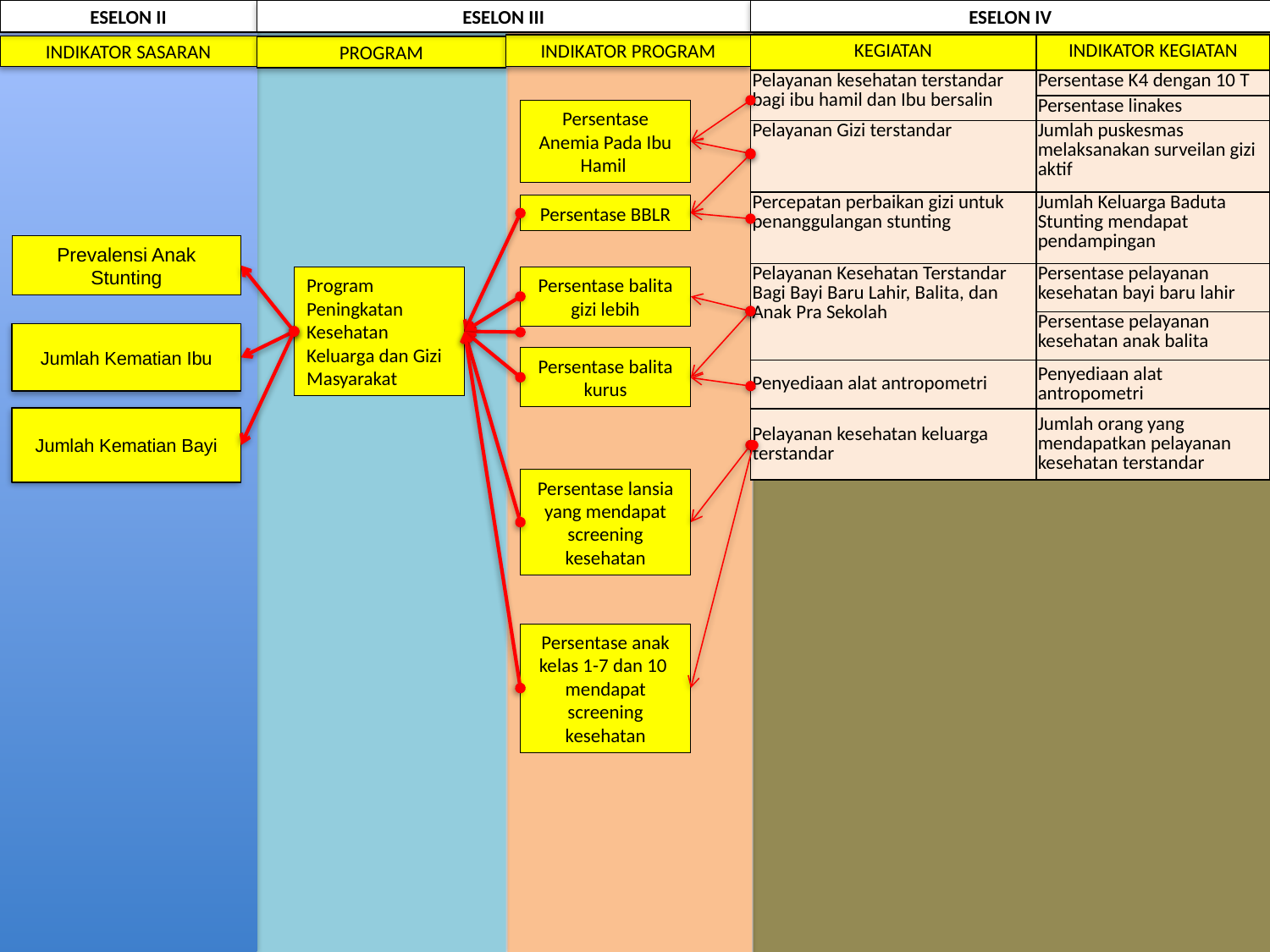

ESELON IV

ESELON II
ESELON III

| KEGIATAN | INDIKATOR KEGIATAN |
| --- | --- |
| Pelayanan kesehatan terstandar bagi ibu hamil dan Ibu bersalin | Persentase K4 dengan 10 T |
|  | Persentase linakes |
| Pelayanan Gizi terstandar | Jumlah puskesmas melaksanakan surveilan gizi aktif |
| Percepatan perbaikan gizi untuk penanggulangan stunting | Jumlah Keluarga Baduta Stunting mendapat pendampingan |
| Pelayanan Kesehatan Terstandar Bagi Bayi Baru Lahir, Balita, dan Anak Pra Sekolah | Persentase pelayanan kesehatan bayi baru lahir |
|  | Persentase pelayanan kesehatan anak balita |
| Penyediaan alat antropometri | Penyediaan alat antropometri |
| Pelayanan kesehatan keluarga terstandar | Jumlah orang yang mendapatkan pelayanan kesehatan terstandar |
INDIKATOR PROGRAM
INDIKATOR SASARAN
PROGRAM
Persentase Anemia Pada Ibu Hamil
Persentase BBLR
Prevalensi Anak Stunting
Program Peningkatan Kesehatan Keluarga dan Gizi Masyarakat
Persentase balita gizi lebih
Jumlah Kematian Ibu
Persentase balita kurus
Jumlah Kematian Bayi
Persentase lansia yang mendapat screening kesehatan
Persentase anak kelas 1-7 dan 10  mendapat screening kesehatan